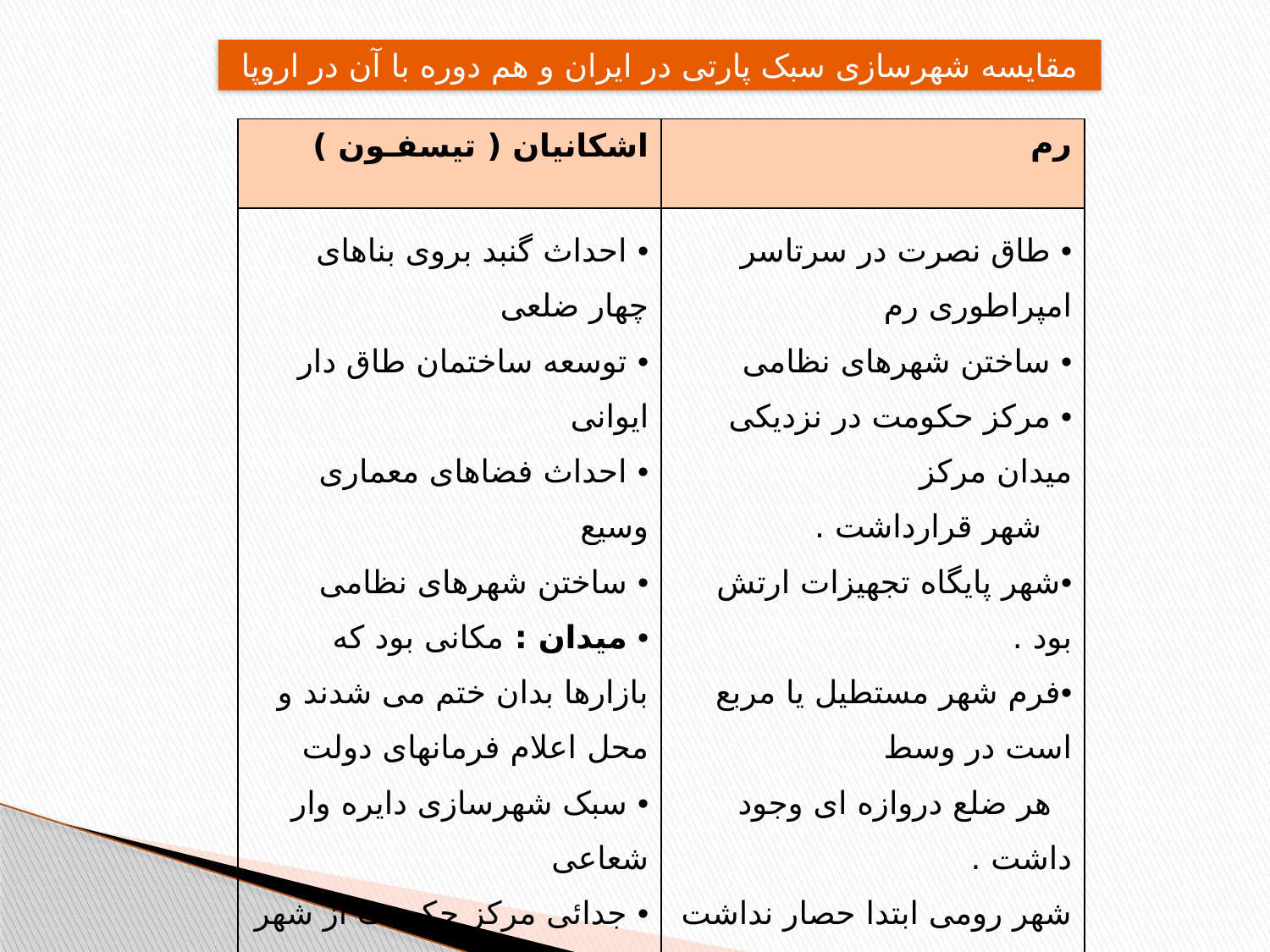

مقایسه شهرسازی سبک پارتی در ایران و هم دوره با آن در اروپا
| اشکانیان ( تیسفـون ) | رم |
| --- | --- |
| احداث گنبد بروی بناهای چهار ضلعی توسعه ساختمان طاق دار ایوانی احداث فضاهای معماری وسیع ساختن شهرهای نظامی میدان : مکانی بود که بازارها بدان ختم می شدند و محل اعلام فرمانهای دولت سبک شهرسازی دایره وار شعاعی جدائی مرکز حکومت از شهر دارای حصاری به شکل نیم دایره با برجهای متعدد | طاق نصرت در سرتاسر امپراطوری رم ساختن شهرهای نظامی مرکز حکومت در نزدیکی میدان مرکز شهر قرارداشت . شهر پایگاه تجهیزات ارتش بود . فرم شهر مستطیل یا مربع است در وسط هر ضلع دروازه ای وجود داشت . شهر رومی ابتدا حصار نداشت اما بعد ها حصار کشی شهرها به صورت مربع یا مستطیل بود . |